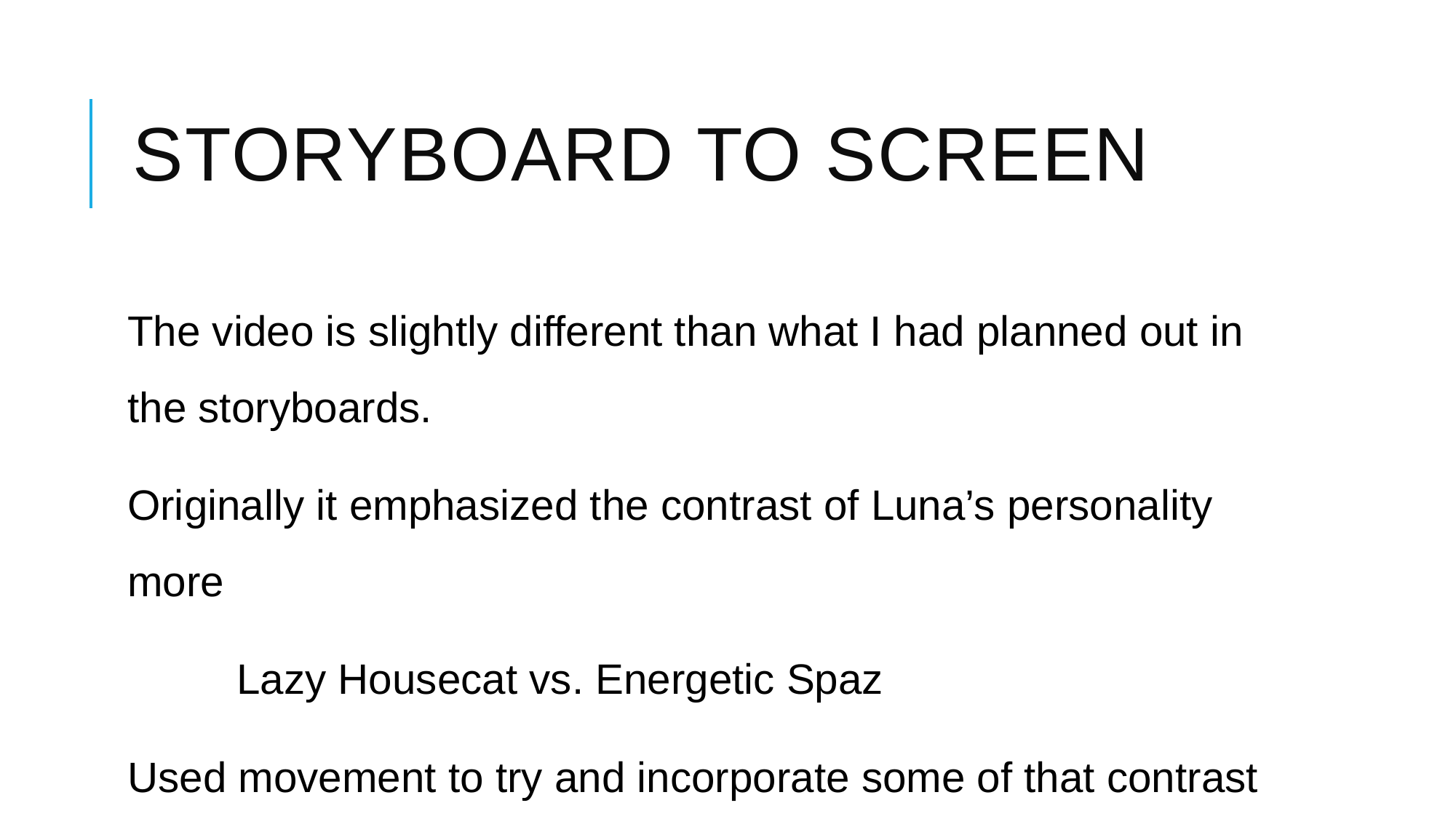

# Storyboard to Screen
The video is slightly different than what I had planned out in the storyboards.
Originally it emphasized the contrast of Luna’s personality more
	Lazy Housecat vs. Energetic Spaz
Used movement to try and incorporate some of that contrast